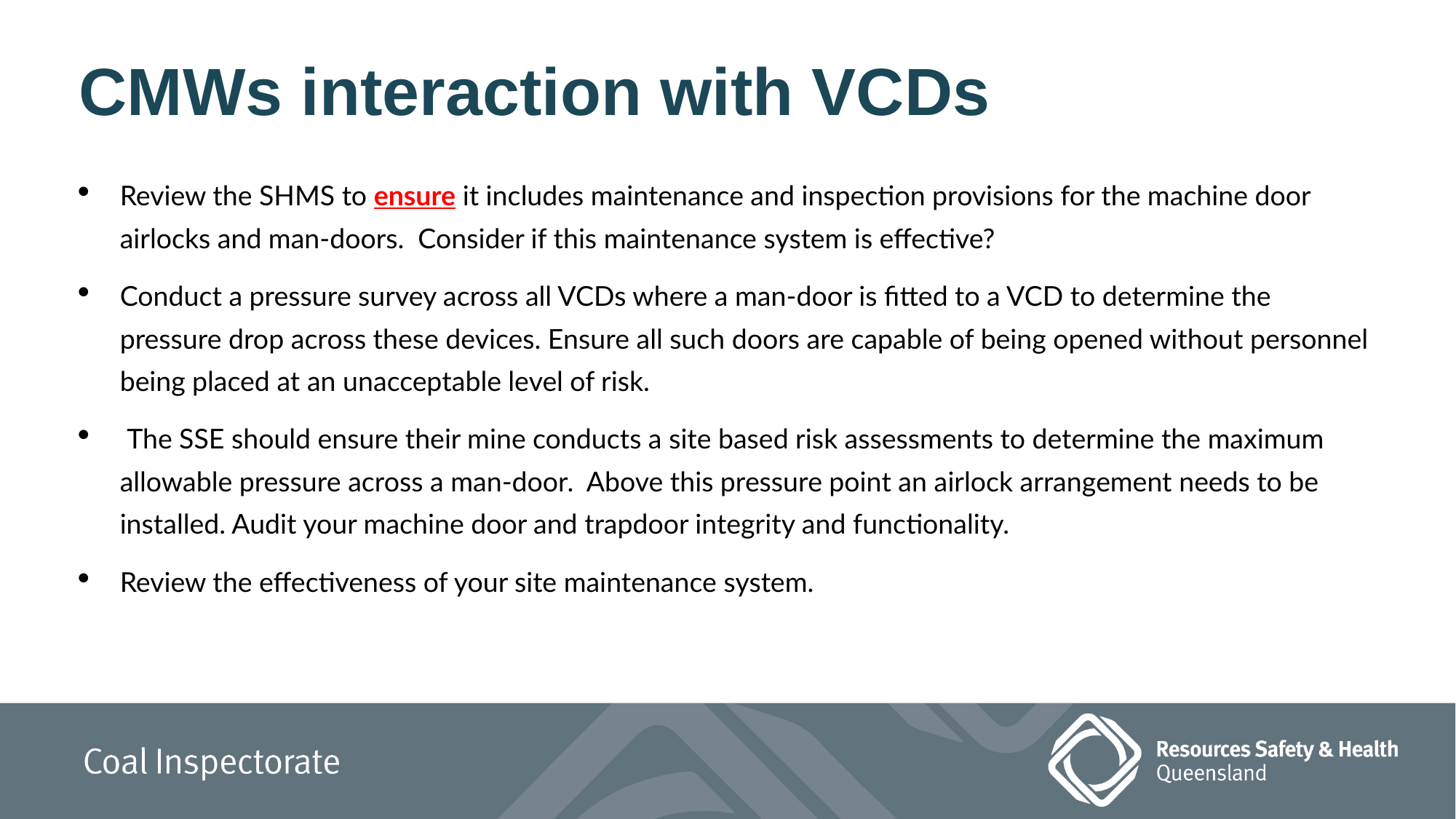

# CMWs interaction with VCDs
Review the SHMS to ensure it includes maintenance and inspection provisions for the machine door airlocks and man-doors.  Consider if this maintenance system is effective?
Conduct a pressure survey across all VCDs where a man-door is fitted to a VCD to determine the pressure drop across these devices. Ensure all such doors are capable of being opened without personnel being placed at an unacceptable level of risk.
 The SSE should ensure their mine conducts a site based risk assessments to determine the maximum allowable pressure across a man-door.  Above this pressure point an airlock arrangement needs to be installed. Audit your machine door and trapdoor integrity and functionality.
Review the effectiveness of your site maintenance system.